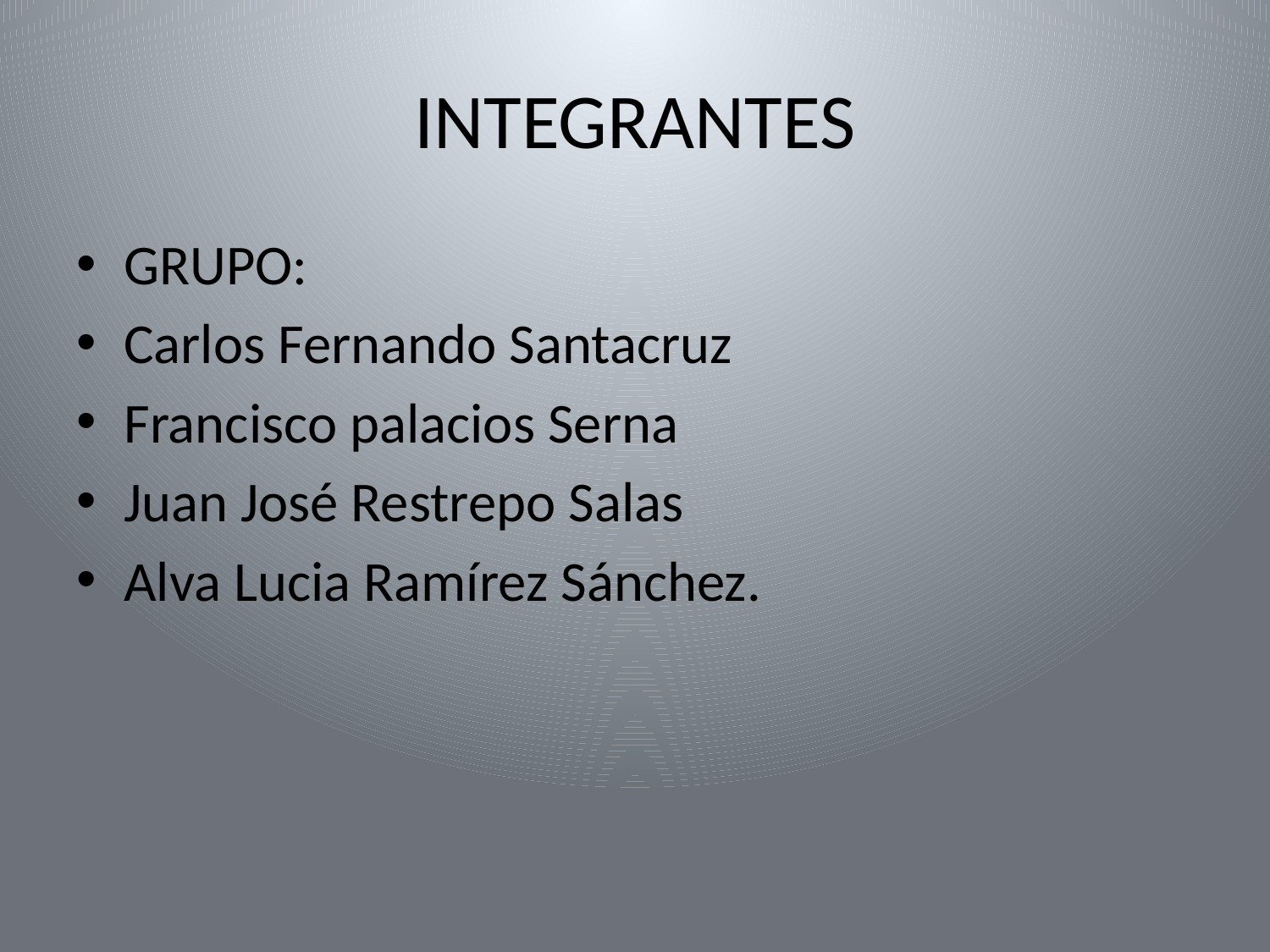

# INTEGRANTES
GRUPO:
Carlos Fernando Santacruz
Francisco palacios Serna
Juan José Restrepo Salas
Alva Lucia Ramírez Sánchez.